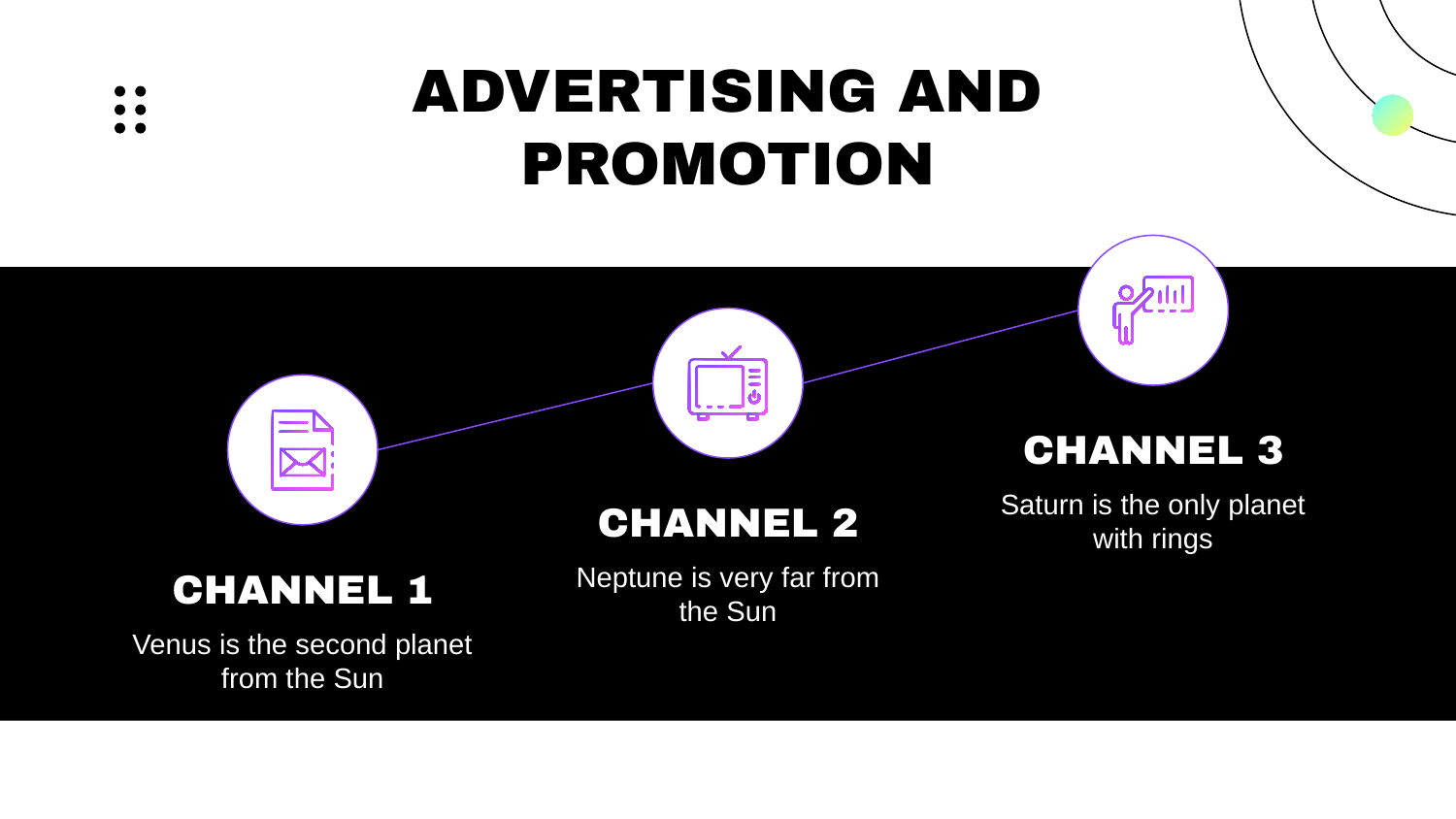

# ADVERTISING AND PROMOTION

CHANNEL 3
Saturn is the only planet with rings
CHANNEL 2
CHANNEL 1
Neptune is very far from the Sun
Venus is the second planet from the Sun